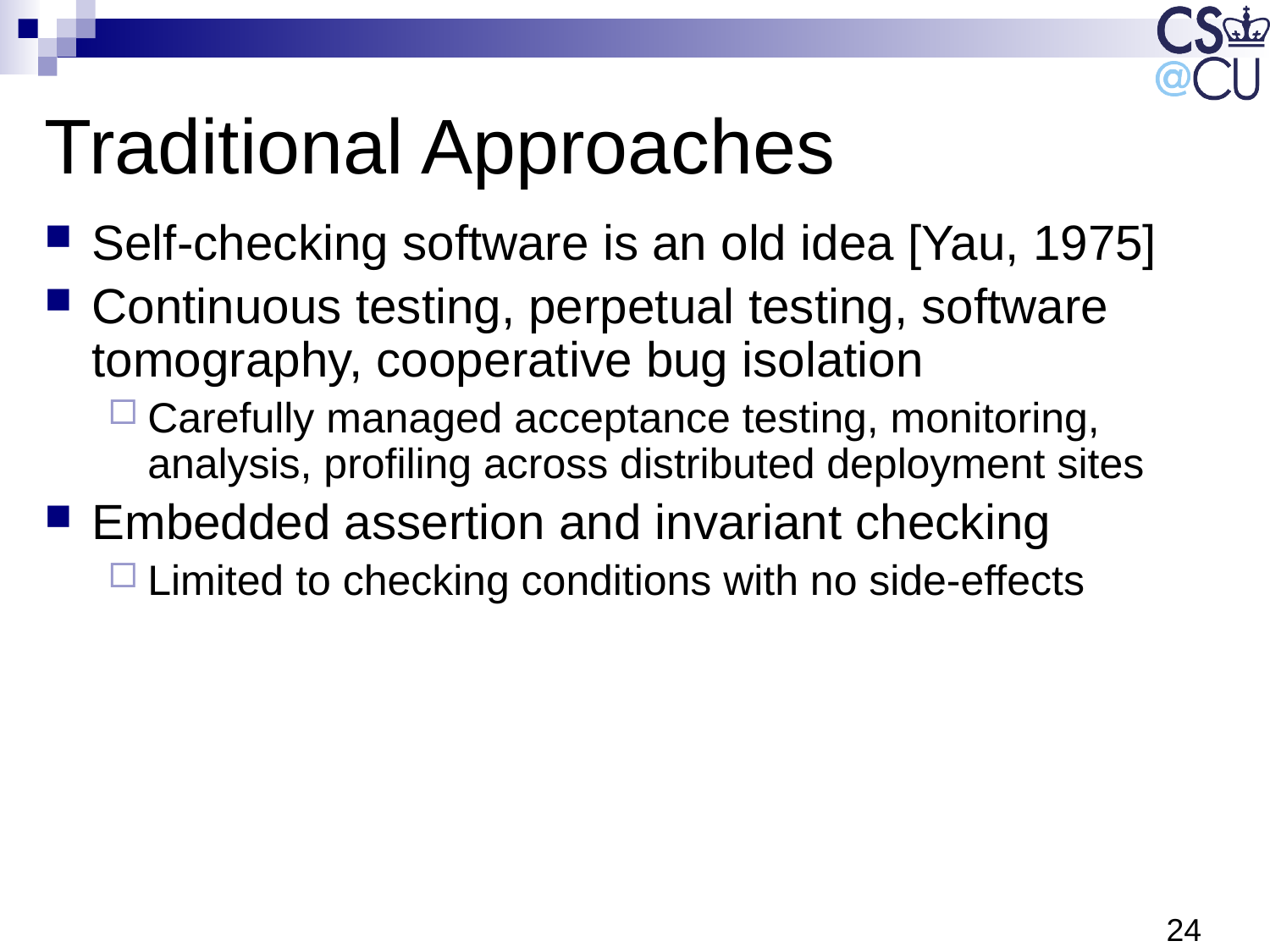

# Traditional Approaches
Self-checking software is an old idea [Yau, 1975]
Continuous testing, perpetual testing, software tomography, cooperative bug isolation
Carefully managed acceptance testing, monitoring, analysis, profiling across distributed deployment sites
Embedded assertion and invariant checking
Limited to checking conditions with no side-effects